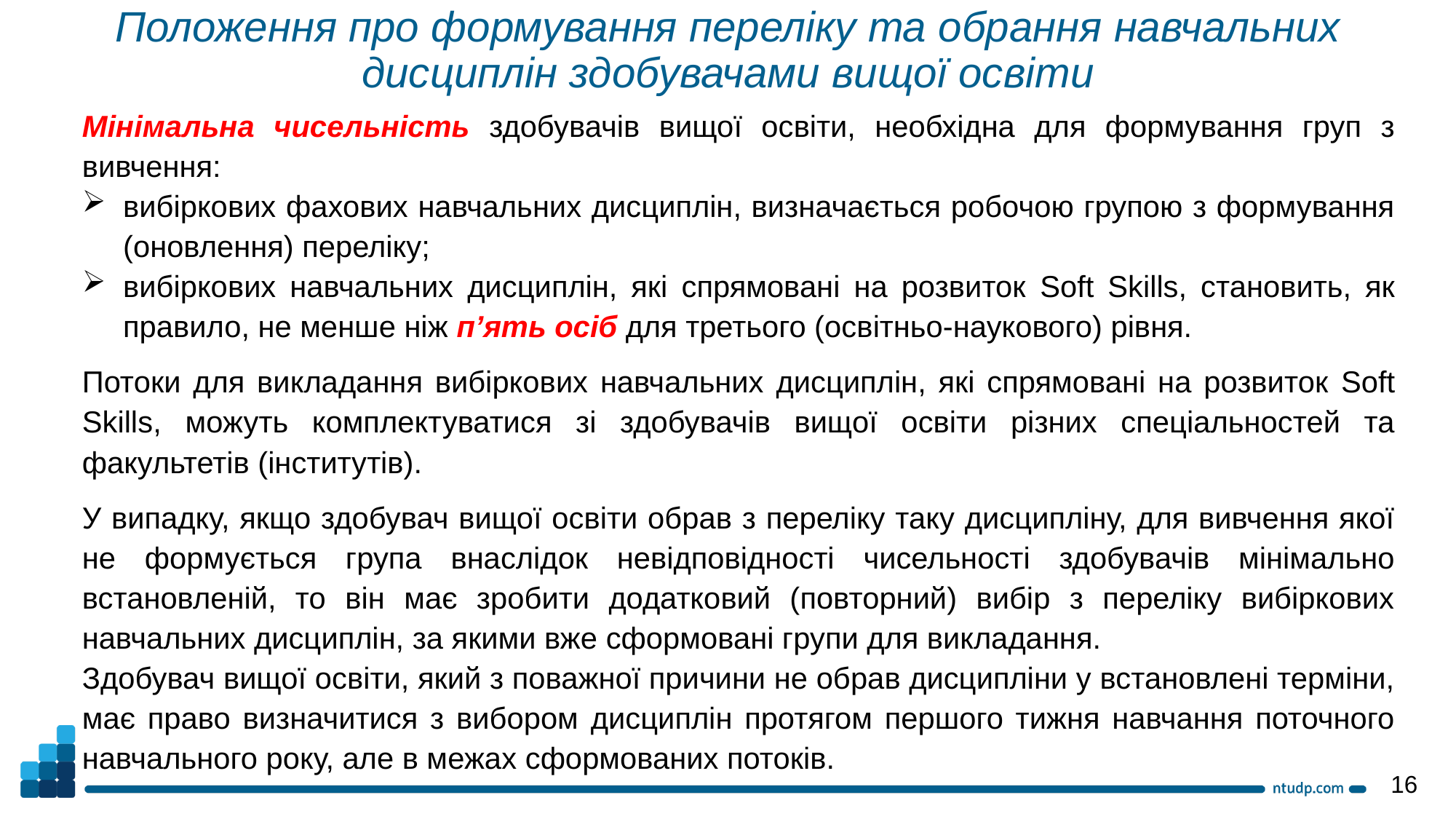

Положення про формування переліку та обрання навчальних дисциплін здобувачами вищої освіти
Мінімальна чисельність здобувачів вищої освіти, необхідна для формування груп з вивчення:
вибіркових фахових навчальних дисциплін, визначається робочою групою з формування (оновлення) переліку;
вибіркових навчальних дисциплін, які спрямовані на розвиток Soft Skills, становить, як правило, не менше ніж п’ять осіб для третього (освітньо-наукового) рівня.

Потоки для викладання вибіркових навчальних дисциплін, які спрямовані на розвиток Soft Skills, можуть комплектуватися зі здобувачів вищої освіти різних спеціальностей та факультетів (інститутів).

У випадку, якщо здобувач вищої освіти обрав з переліку таку дисципліну, для вивчення якої не формується група внаслідок невідповідності чисельності здобувачів мінімально встановленій, то він має зробити додатковий (повторний) вибір з переліку вибіркових навчальних дисциплін, за якими вже сформовані групи для викладання.
Здобувач вищої освіти, який з поважної причини не обрав дисципліни у встановлені терміни, має право визначитися з вибором дисциплін протягом першого тижня навчання поточного навчального року, але в межах сформованих потоків.